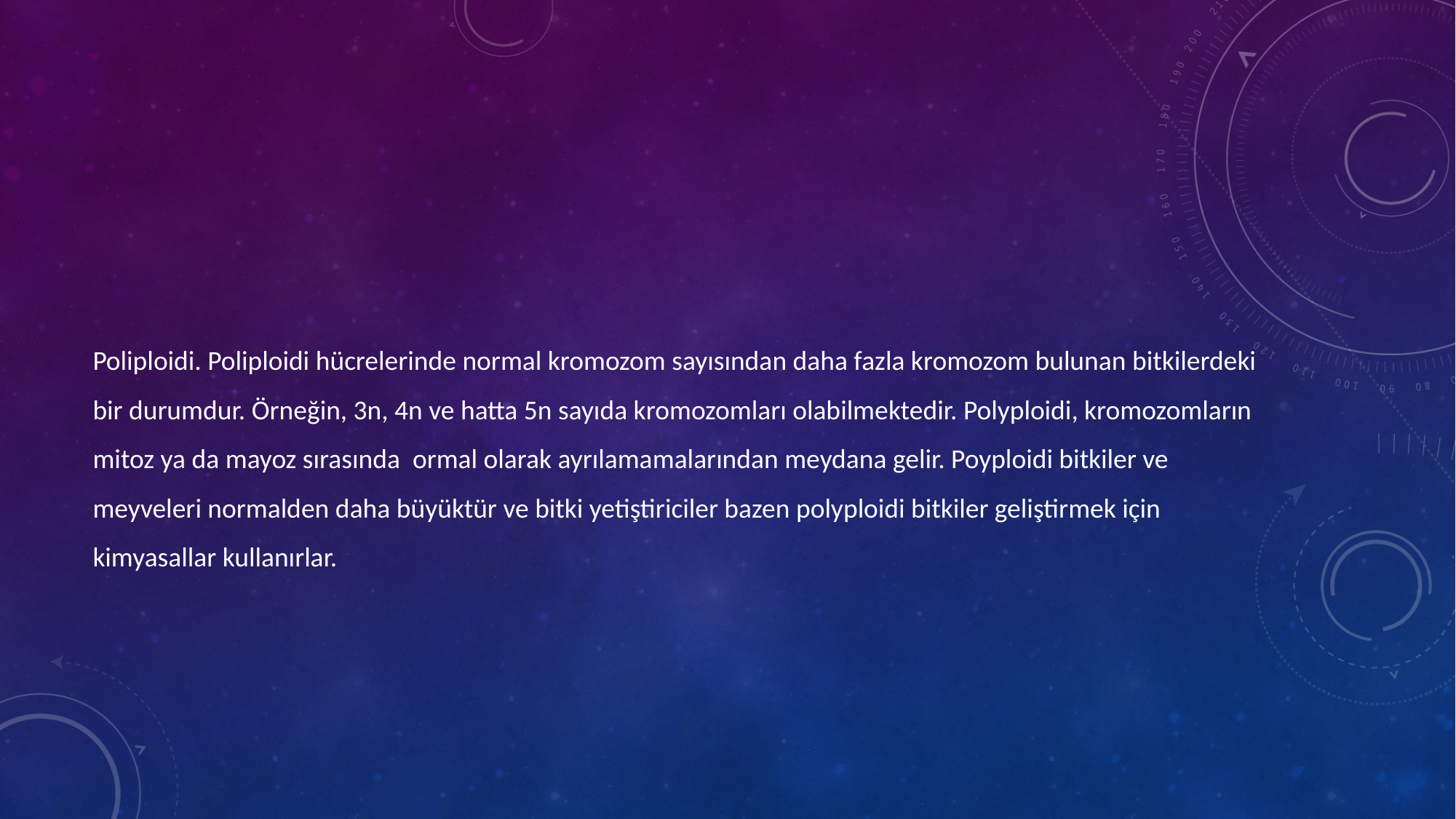

#
Poliploidi. Poliploidi hücrelerinde normal kromozom sayısından daha fazla kromozom bulunan bitkilerdeki bir durumdur. Örneğin, 3n, 4n ve hatta 5n sayıda kromozomları olabilmektedir. Polyploidi, kromozomların mitoz ya da mayoz sırasında  ormal olarak ayrılamamalarından meydana gelir. Poyploidi bitkiler ve meyveleri normalden daha büyüktür ve bitki yetiştiriciler bazen polyploidi bitkiler geliştirmek için kimyasallar kullanırlar.